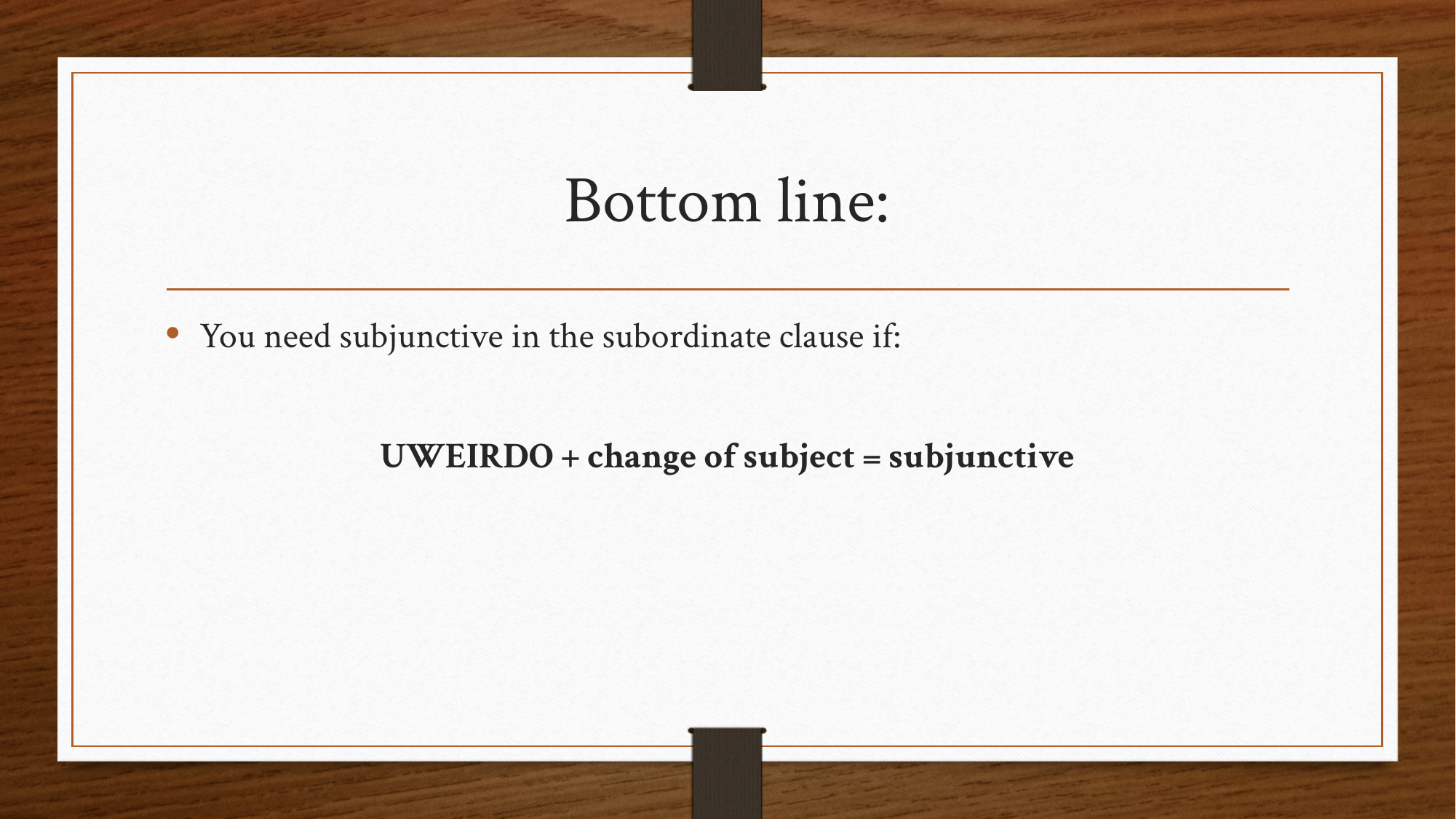

# Bottom line:
You need subjunctive in the subordinate clause if:

UWEIRDO + change of subject = subjunctive